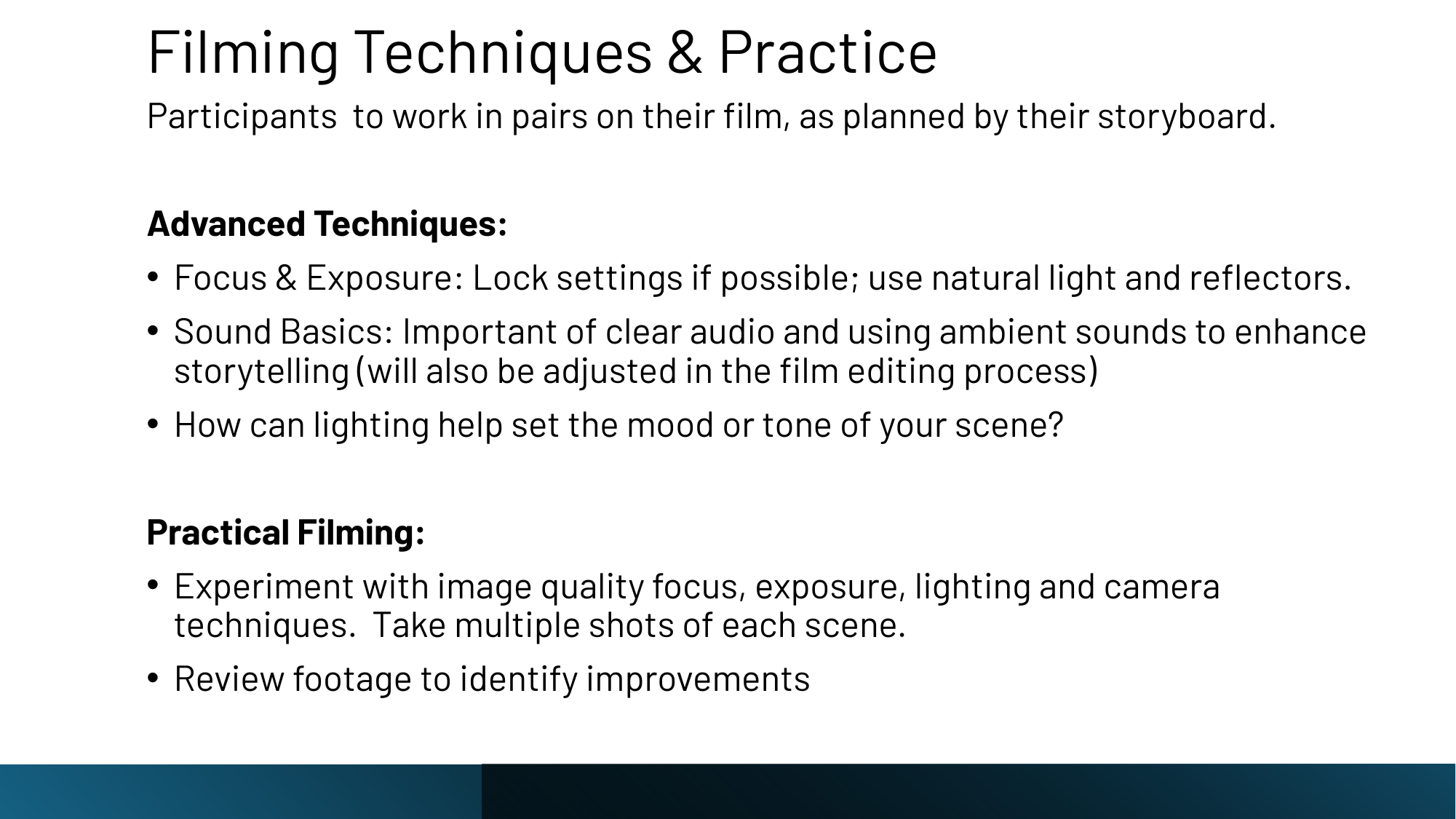

# Filming Techniques & Practice
Participants  to work in pairs on their film, as planned by their storyboard.

Advanced Techniques:
Focus & Exposure: Lock settings if possible; use natural light and reflectors.
Sound Basics: Important of clear audio and using ambient sounds to enhance storytelling (will also be adjusted in the film editing process)
How can lighting help set the mood or tone of your scene?

Practical Filming:
Experiment with image quality focus, exposure, lighting and camera techniques.  Take multiple shots of each scene.
Review footage to identify improvements